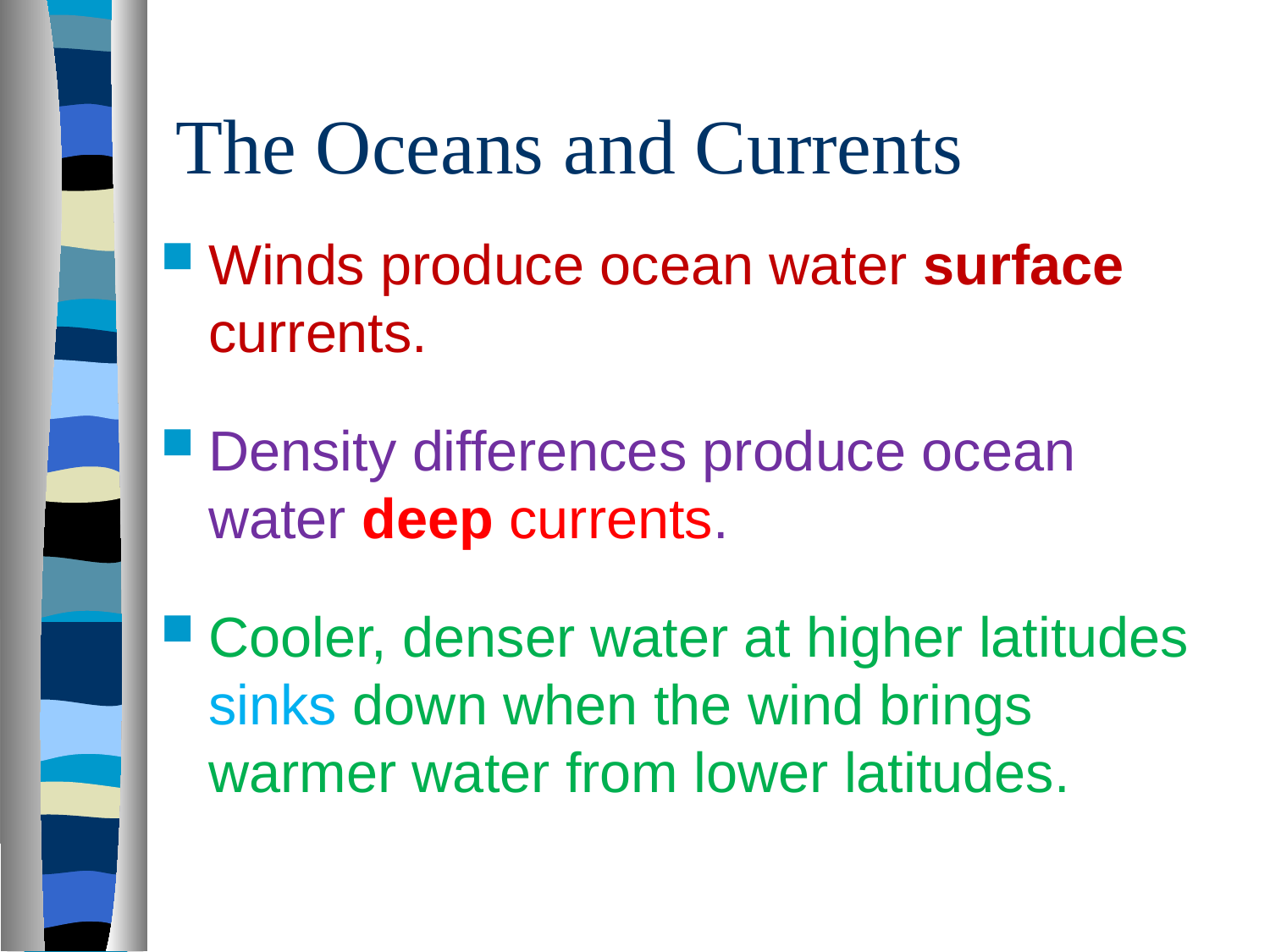

# The Oceans and Currents
Winds produce ocean water surface currents.

Density differences produce ocean water deep currents.

Cooler, denser water at higher latitudes sinks down when the wind brings warmer water from lower latitudes.